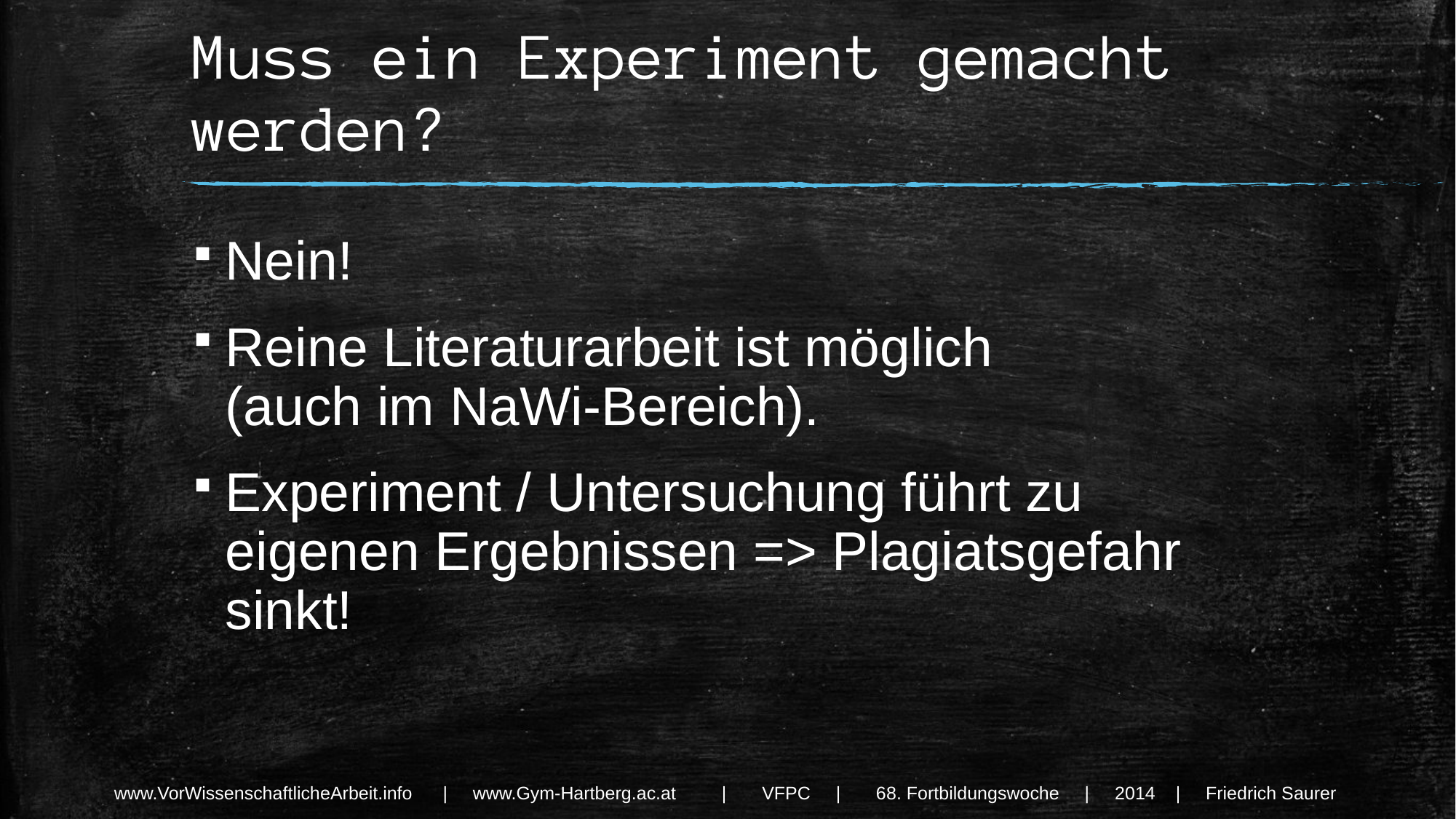

# Muss ein Experiment gemacht werden?
Nein!
Reine Literaturarbeit ist möglich
(auch im NaWi-Bereich).
Experiment / Untersuchung führt zu
eigenen Ergebnissen => Plagiatsgefahr sinkt!